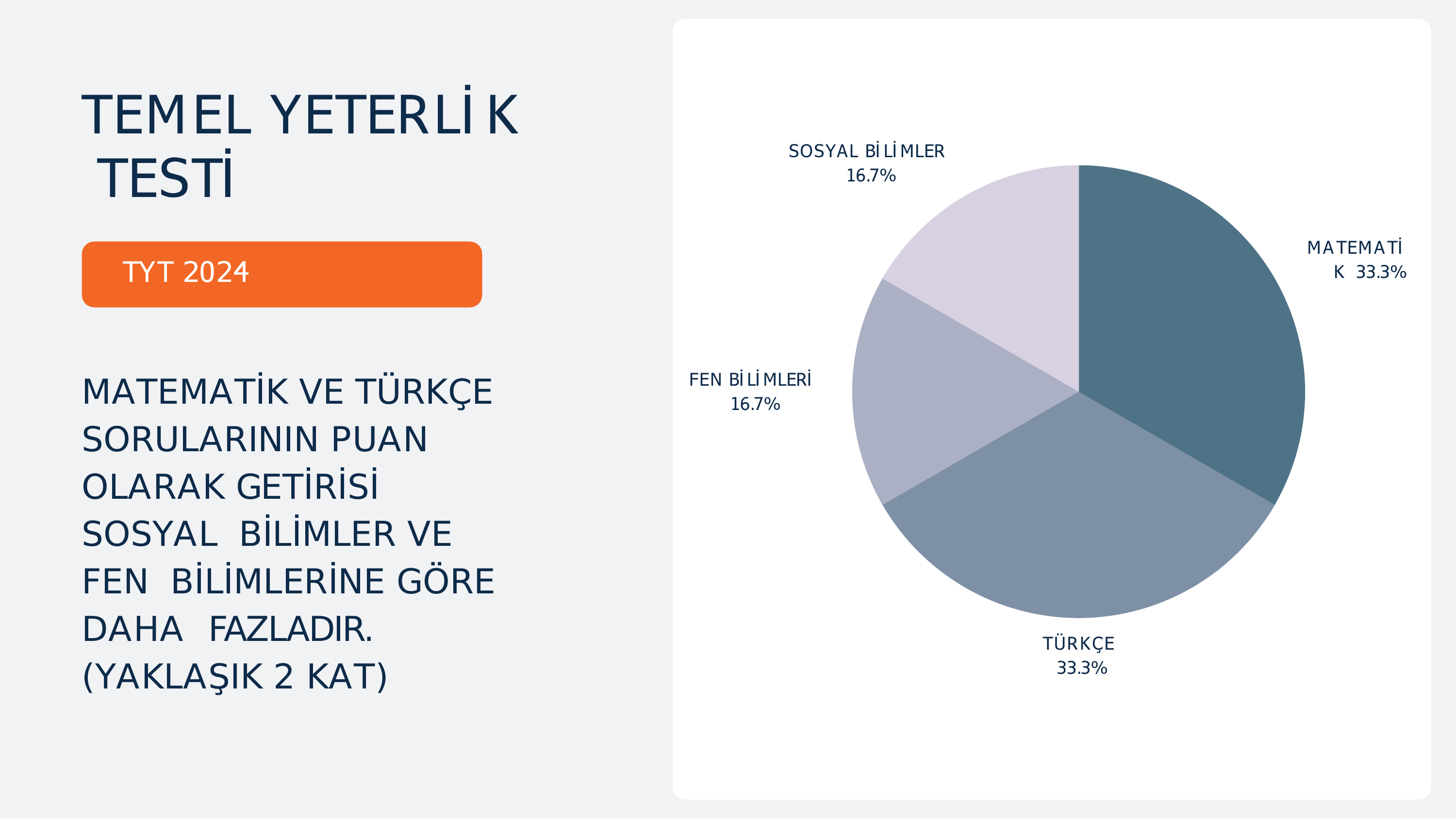

# TEMEL YETERLİK  TESTİ
SOSYAL BİLİMLER  16.7%

MATEMATİK  33.3%

TYT 2024
MATEMATİK VE TÜRKÇE  SORULARININ PUAN  OLARAK GETİRİSİ SOSYAL  BİLİMLER VE FEN  BİLİMLERİNE GÖRE DAHA  FAZLADIR.
(YAKLAŞIK 2 KAT)
FEN BİLİMLERİ  16.7%
TÜRKÇE  33.3%